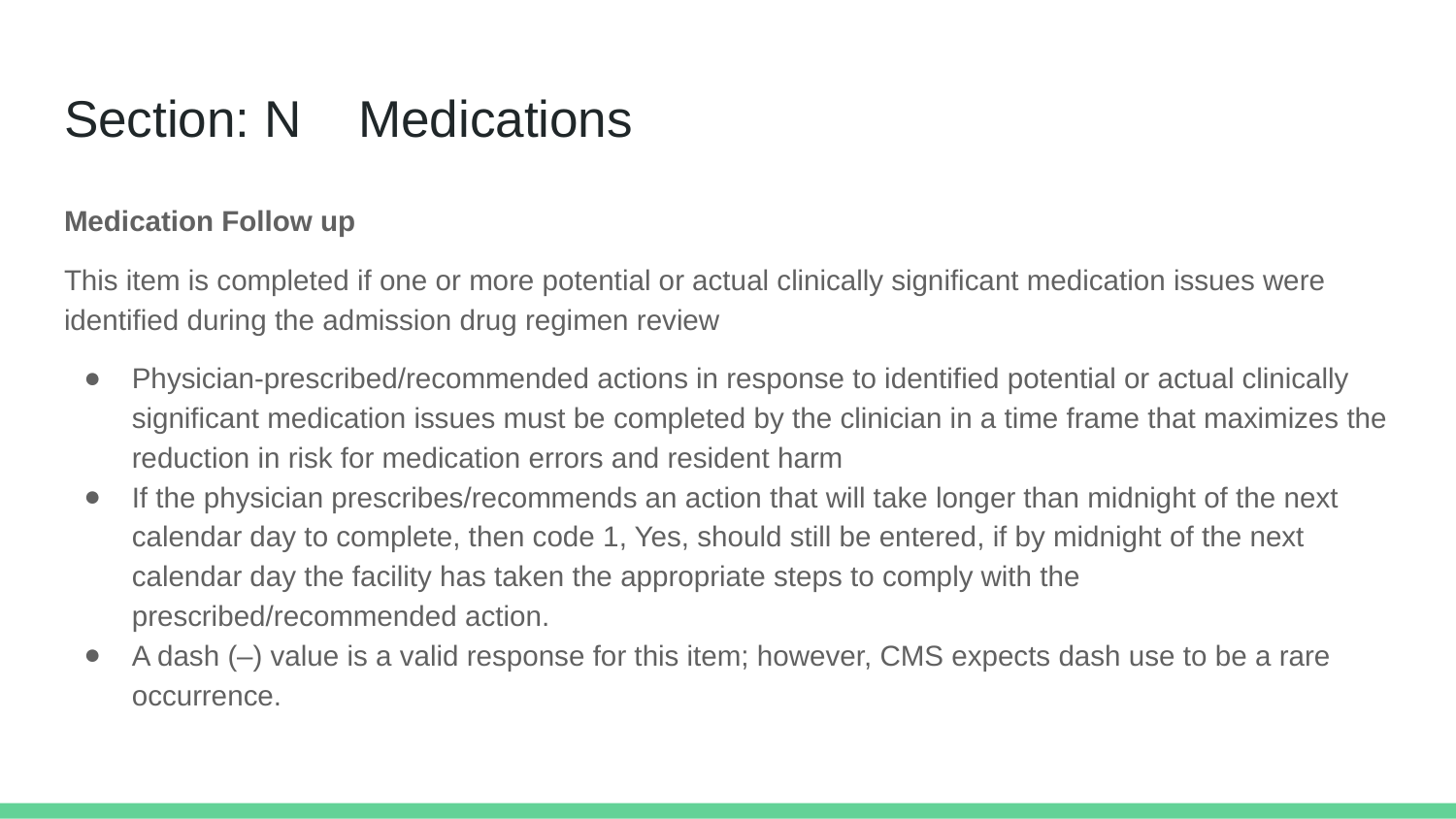

# Section: N    Medications

Medication Follow up
This item is completed if one or more potential or actual clinically significant medication issues were identified during the admission drug regimen review
Physician-prescribed/recommended actions in response to identified potential or actual clinically significant medication issues must be completed by the clinician in a time frame that maximizes the reduction in risk for medication errors and resident harm
If the physician prescribes/recommends an action that will take longer than midnight of the next calendar day to complete, then code 1, Yes, should still be entered, if by midnight of the next calendar day the facility has taken the appropriate steps to comply with the prescribed/recommended action.
A dash (–) value is a valid response for this item; however, CMS expects dash use to be a rare occurrence.